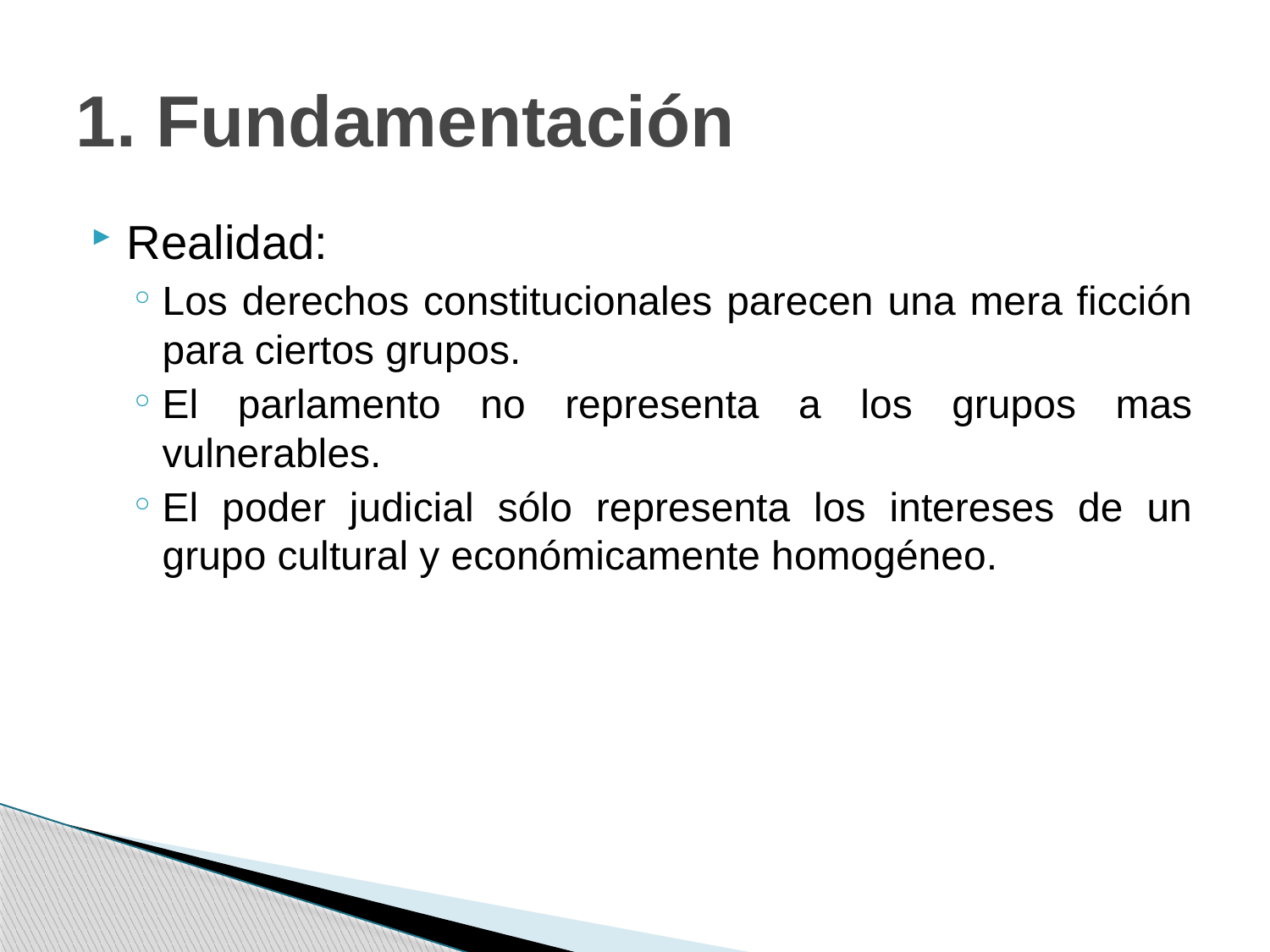

# 1. Fundamentación
Realidad:
Los derechos constitucionales parecen una mera ficción para ciertos grupos.
El parlamento no representa a los grupos mas vulnerables.
El poder judicial sólo representa los intereses de un grupo cultural y económicamente homogéneo.